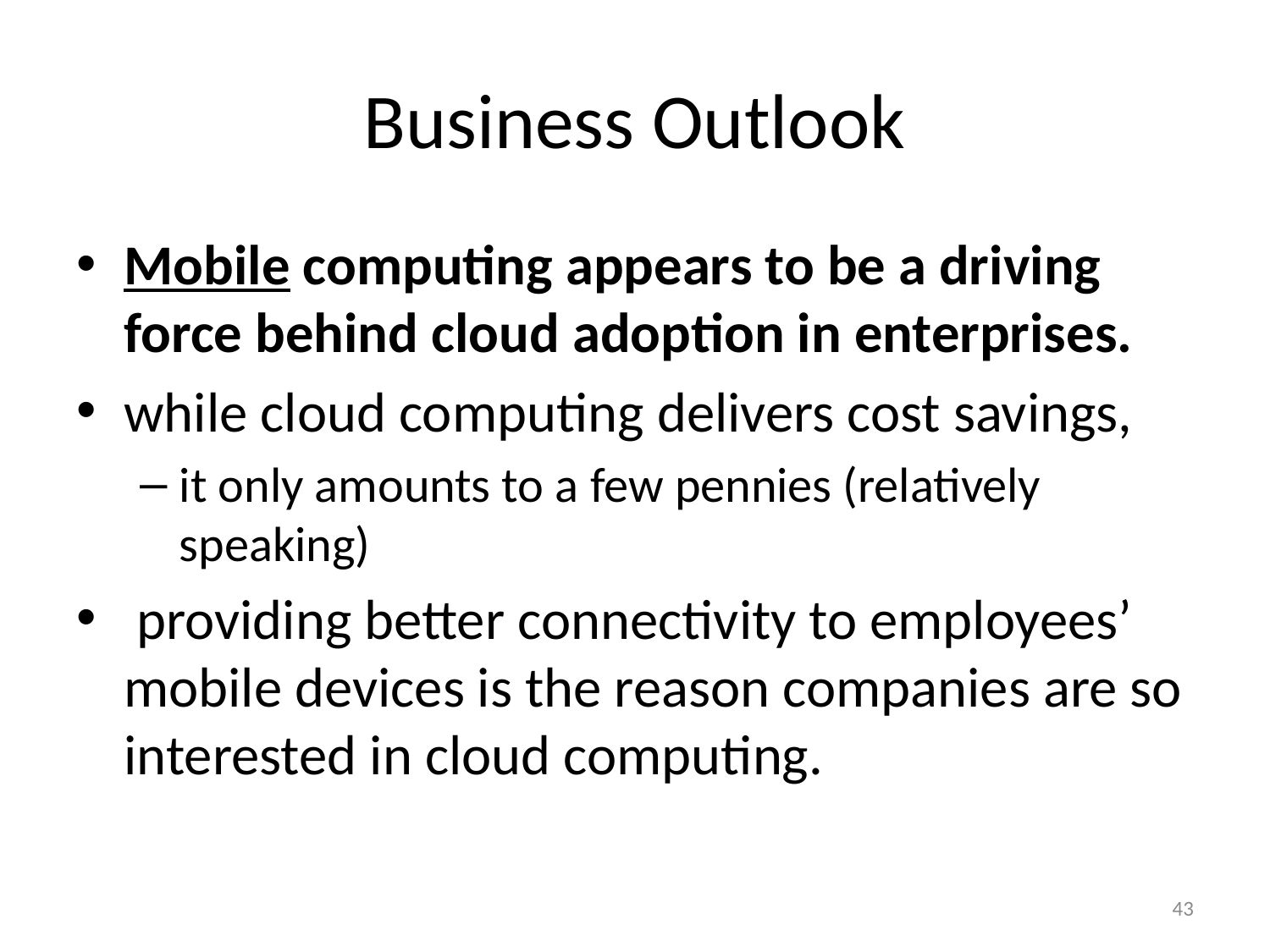

# Business Outlook
Mobile computing appears to be a driving force behind cloud adoption in enterprises.
while cloud computing delivers cost savings,
it only amounts to a few pennies (relatively speaking)
 providing better connectivity to employees’ mobile devices is the reason companies are so interested in cloud computing.
43